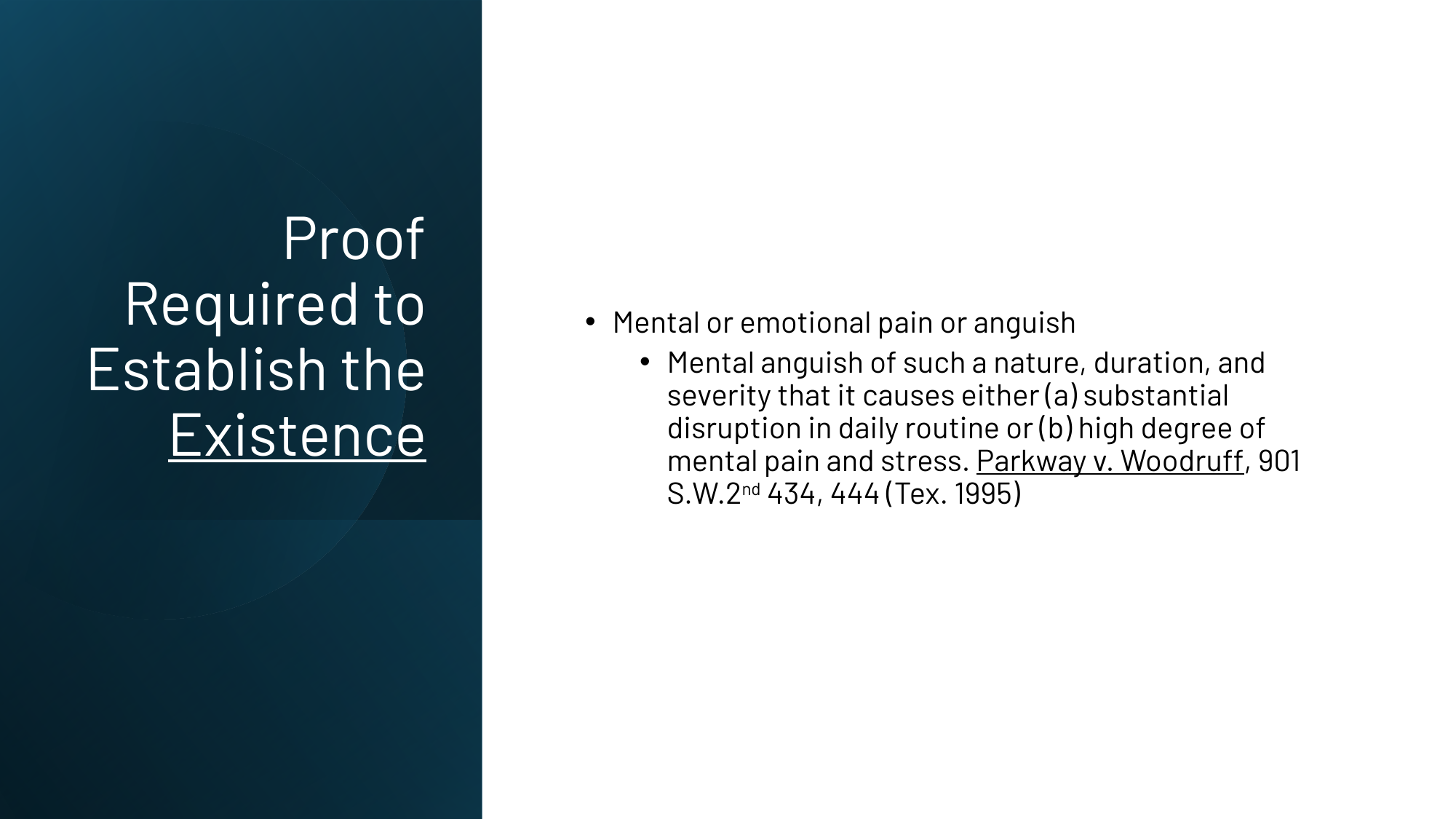

# Proof Required to Establish the Existence
Mental or emotional pain or anguish
Mental anguish of such a nature, duration, and severity that it causes either (a) substantial disruption in daily routine or (b) high degree of mental pain and stress. Parkway v. Woodruff, 901 S.W.2nd 434, 444 (Tex. 1995)

VARGHESE SUMMERSETT